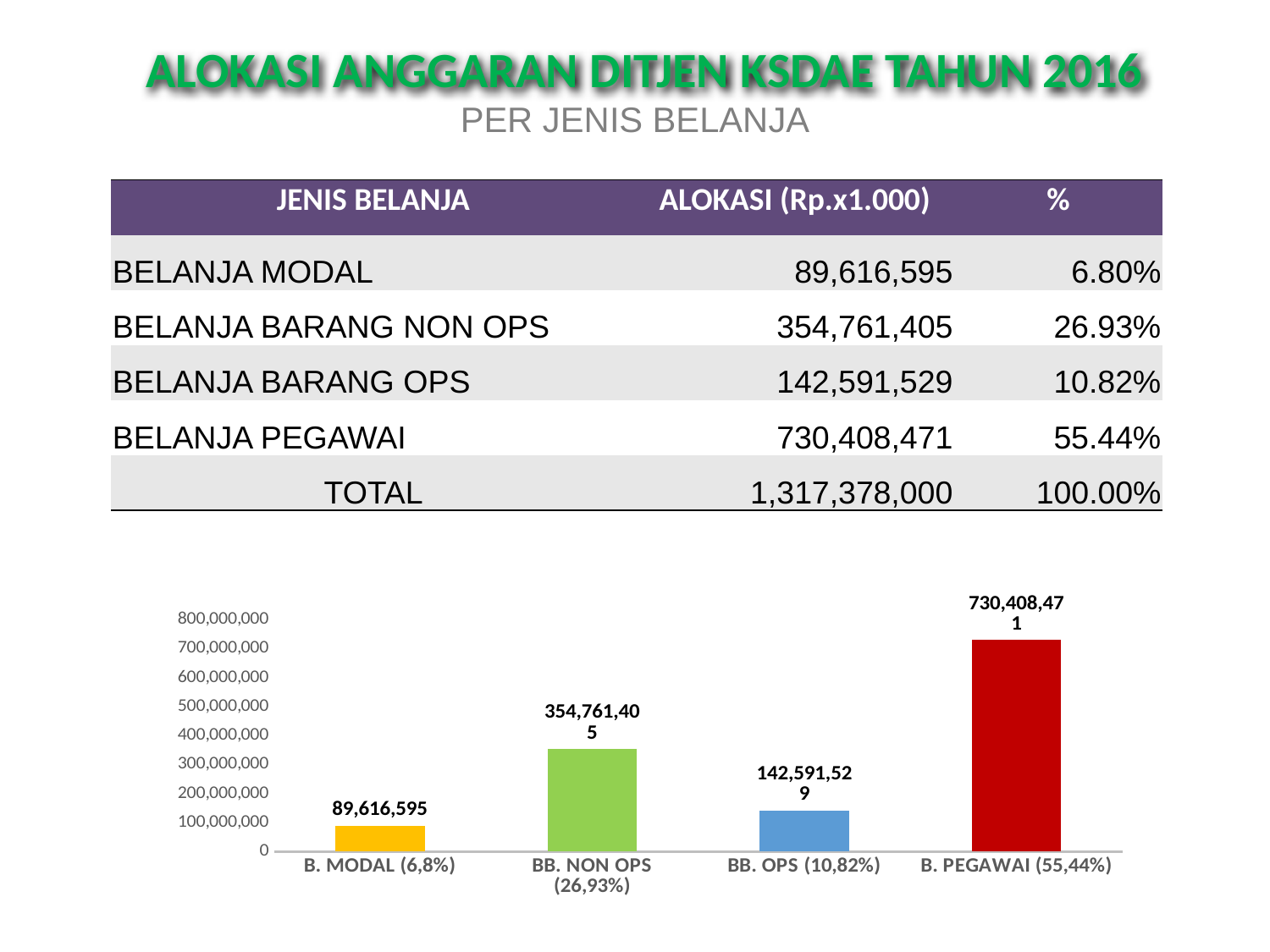

ALOKASI ANGGARAN DITJEN KSDAE TAHUN 2016
PER JENIS BELANJA
| JENIS BELANJA | ALOKASI (Rp.x1.000) | % |
| --- | --- | --- |
| BELANJA MODAL | 89,616,595 | 6.80% |
| BELANJA BARANG NON OPS | 354,761,405 | 26.93% |
| BELANJA BARANG OPS | 142,591,529 | 10.82% |
| BELANJA PEGAWAI | 730,408,471 | 55.44% |
| TOTAL | 1,317,378,000 | 100.00% |

### Chart

| Category |  |
|---|---|
| B. MODAL (6,8%) | 89616595.0 |
| BB. NON OPS (26,93%) | 354761405.0 |
| BB. OPS (10,82%) | 142591529.0 |
| B. PEGAWAI (55,44%) | 730408471.0 |